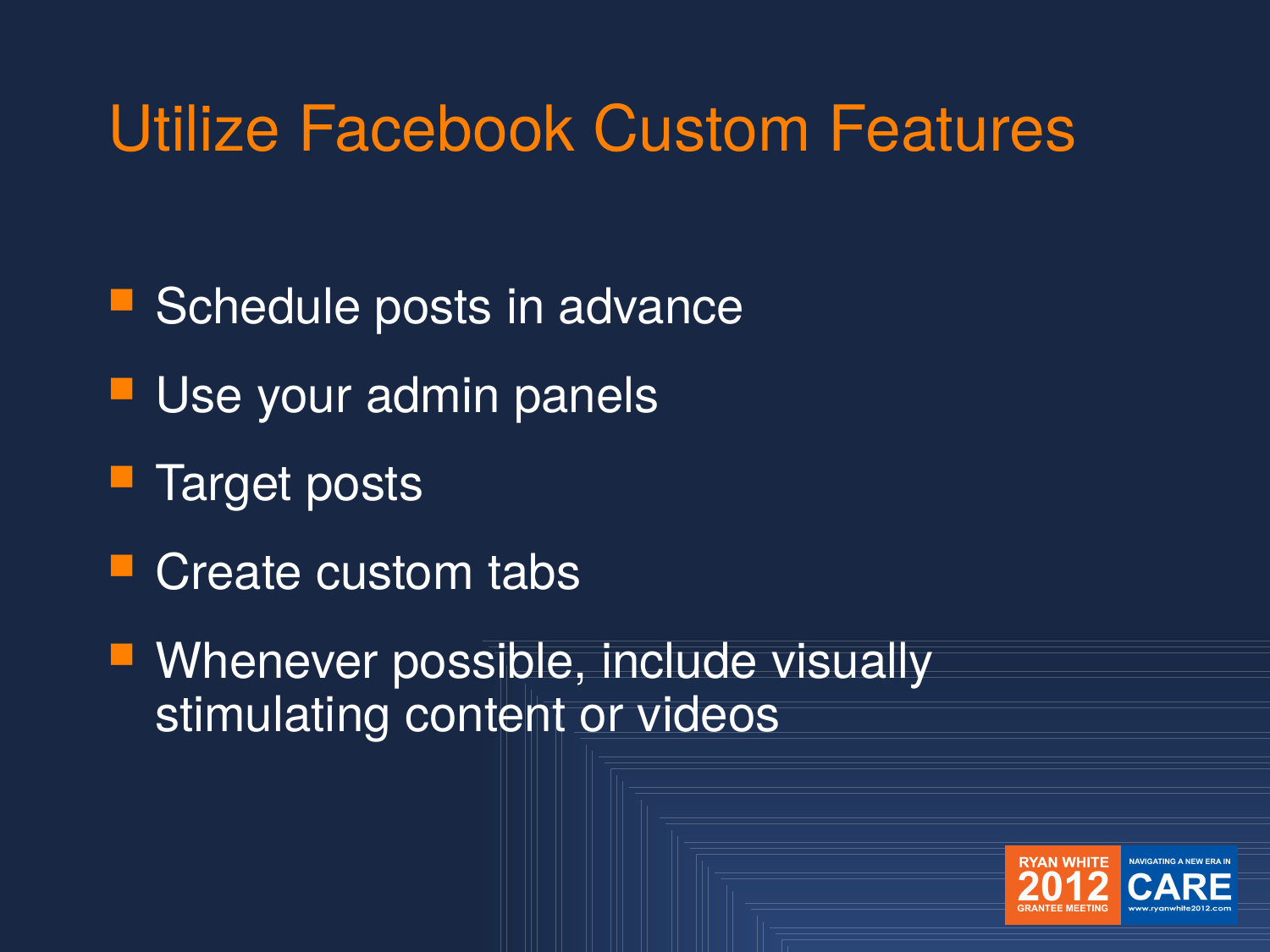

Utilize Facebook Custom Features
Schedule posts in advance
Use your admin panels
Target posts
Create custom tabs
Whenever possible, include visually stimulating content or videos